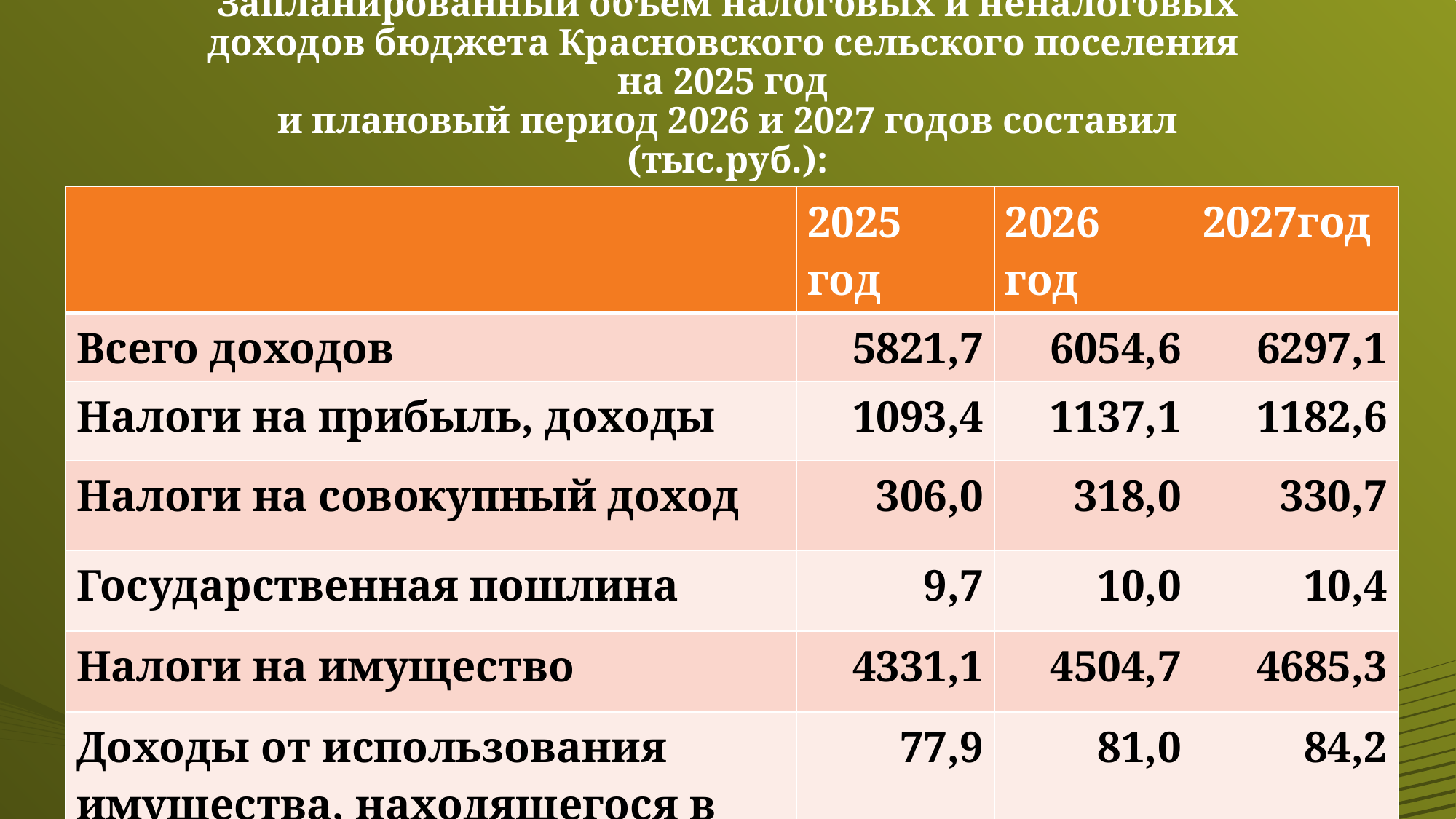

# Запланированный объем налоговых и неналоговых доходов бюджета Красновского сельского поселения на 2025 год и плановый период 2026 и 2027 годов составил (тыс.руб.):
|  | 2025 год | 2026 год | 2027год |
| --- | --- | --- | --- |
| Всего доходов | 5821,7 | 6054,6 | 6297,1 |
| Налоги на прибыль, доходы | 1093,4 | 1137,1 | 1182,6 |
| Налоги на совокупный доход | 306,0 | 318,0 | 330,7 |
| Государственная пошлина | 9,7 | 10,0 | 10,4 |
| Налоги на имущество | 4331,1 | 4504,7 | 4685,3 |
| Доходы от использования имущества, находящегося в государственной и муниципальной собственности | 77,9 | 81,0 | 84,2 |
| Штрафы, санкции, возмещение ущерба | 3,6 | 3,8 | 3,9 |